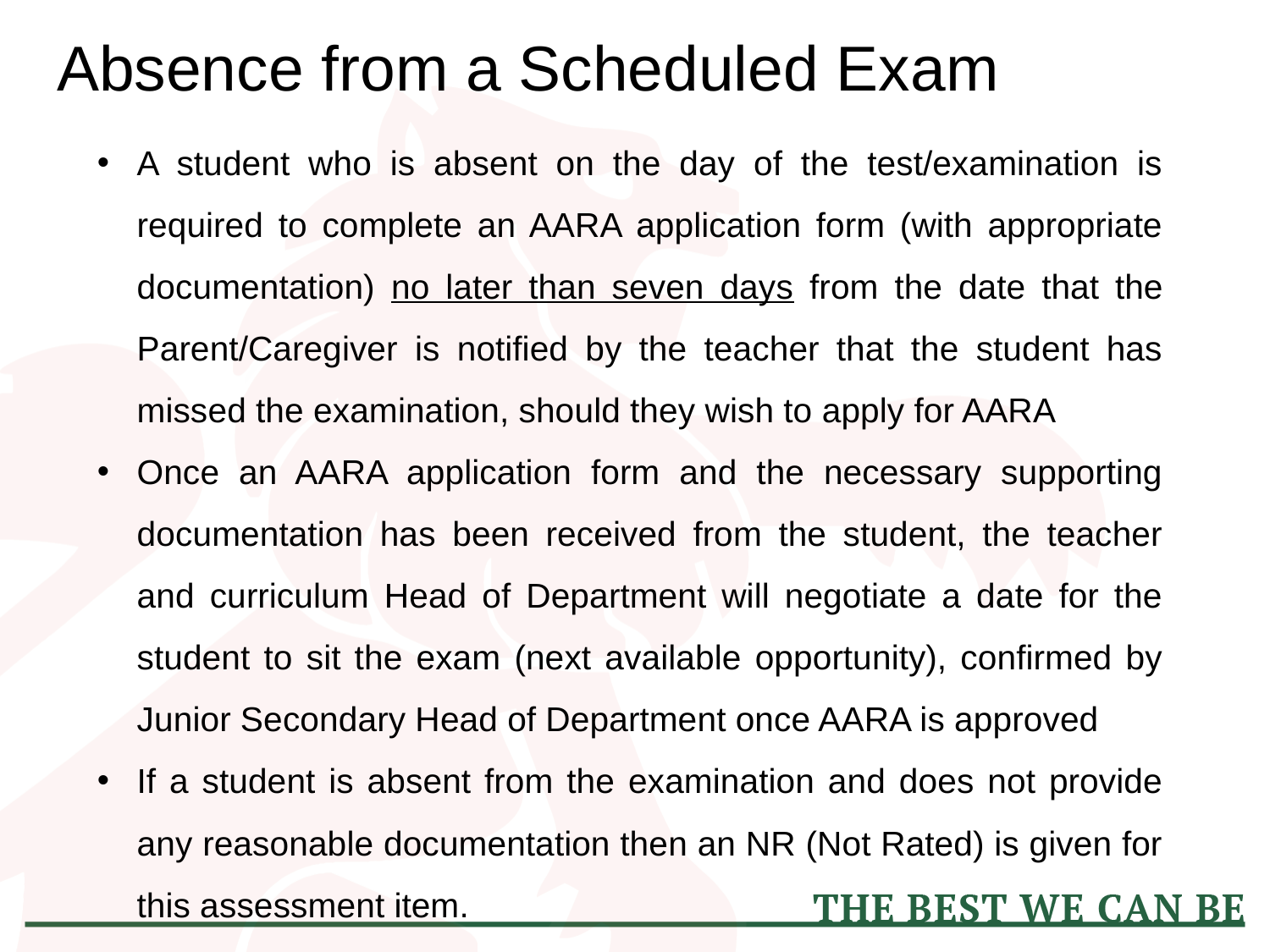

# Absence from a Scheduled Exam
A student who is absent on the day of the test/examination is required to complete an AARA application form (with appropriate documentation) no later than seven days from the date that the Parent/Caregiver is notified by the teacher that the student has missed the examination, should they wish to apply for AARA
Once an AARA application form and the necessary supporting documentation has been received from the student, the teacher and curriculum Head of Department will negotiate a date for the student to sit the exam (next available opportunity), confirmed by Junior Secondary Head of Department once AARA is approved
If a student is absent from the examination and does not provide any reasonable documentation then an NR (Not Rated) is given for this assessment item.